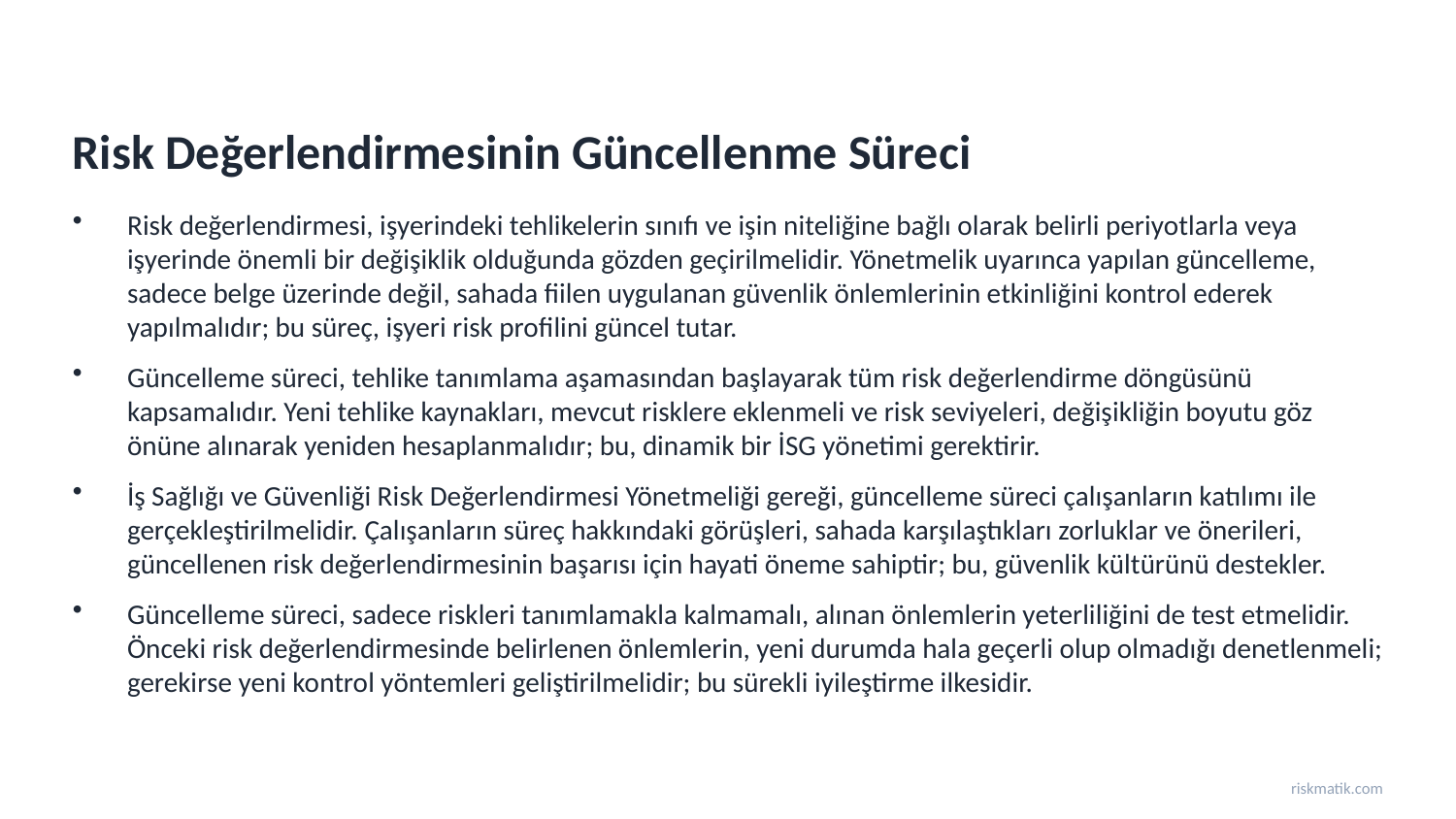

Risk Değerlendirmesinin Güncellenme Süreci
Risk değerlendirmesi, işyerindeki tehlikelerin sınıfı ve işin niteliğine bağlı olarak belirli periyotlarla veya işyerinde önemli bir değişiklik olduğunda gözden geçirilmelidir. Yönetmelik uyarınca yapılan güncelleme, sadece belge üzerinde değil, sahada fiilen uygulanan güvenlik önlemlerinin etkinliğini kontrol ederek yapılmalıdır; bu süreç, işyeri risk profilini güncel tutar.
Güncelleme süreci, tehlike tanımlama aşamasından başlayarak tüm risk değerlendirme döngüsünü kapsamalıdır. Yeni tehlike kaynakları, mevcut risklere eklenmeli ve risk seviyeleri, değişikliğin boyutu göz önüne alınarak yeniden hesaplanmalıdır; bu, dinamik bir İSG yönetimi gerektirir.
İş Sağlığı ve Güvenliği Risk Değerlendirmesi Yönetmeliği gereği, güncelleme süreci çalışanların katılımı ile gerçekleştirilmelidir. Çalışanların süreç hakkındaki görüşleri, sahada karşılaştıkları zorluklar ve önerileri, güncellenen risk değerlendirmesinin başarısı için hayati öneme sahiptir; bu, güvenlik kültürünü destekler.
Güncelleme süreci, sadece riskleri tanımlamakla kalmamalı, alınan önlemlerin yeterliliğini de test etmelidir. Önceki risk değerlendirmesinde belirlenen önlemlerin, yeni durumda hala geçerli olup olmadığı denetlenmeli; gerekirse yeni kontrol yöntemleri geliştirilmelidir; bu sürekli iyileştirme ilkesidir.
riskmatik.com